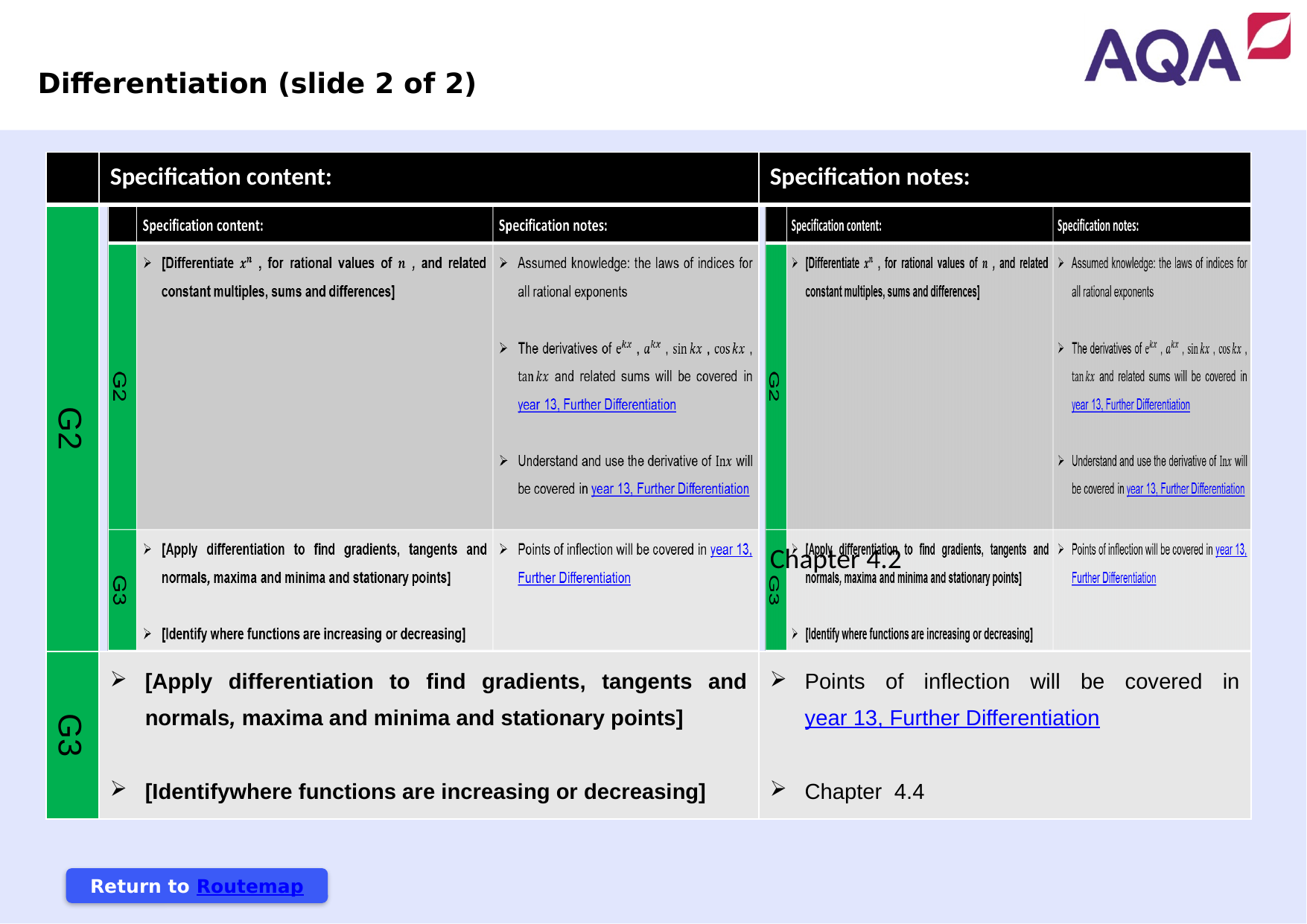

Differentiation (slide 2 of 2)
|  | Specification content: | Specification notes: |
| --- | --- | --- |
| G2 |  | Chapter 4.2 |
| G3 | [Apply differentiation to find gradients, tangents and normals, maxima and minima and stationary points] [Identifywhere functions are increasing or decreasing] | Points of inflection will be covered in year 13, Further Differentiation Chapter 4.4 |